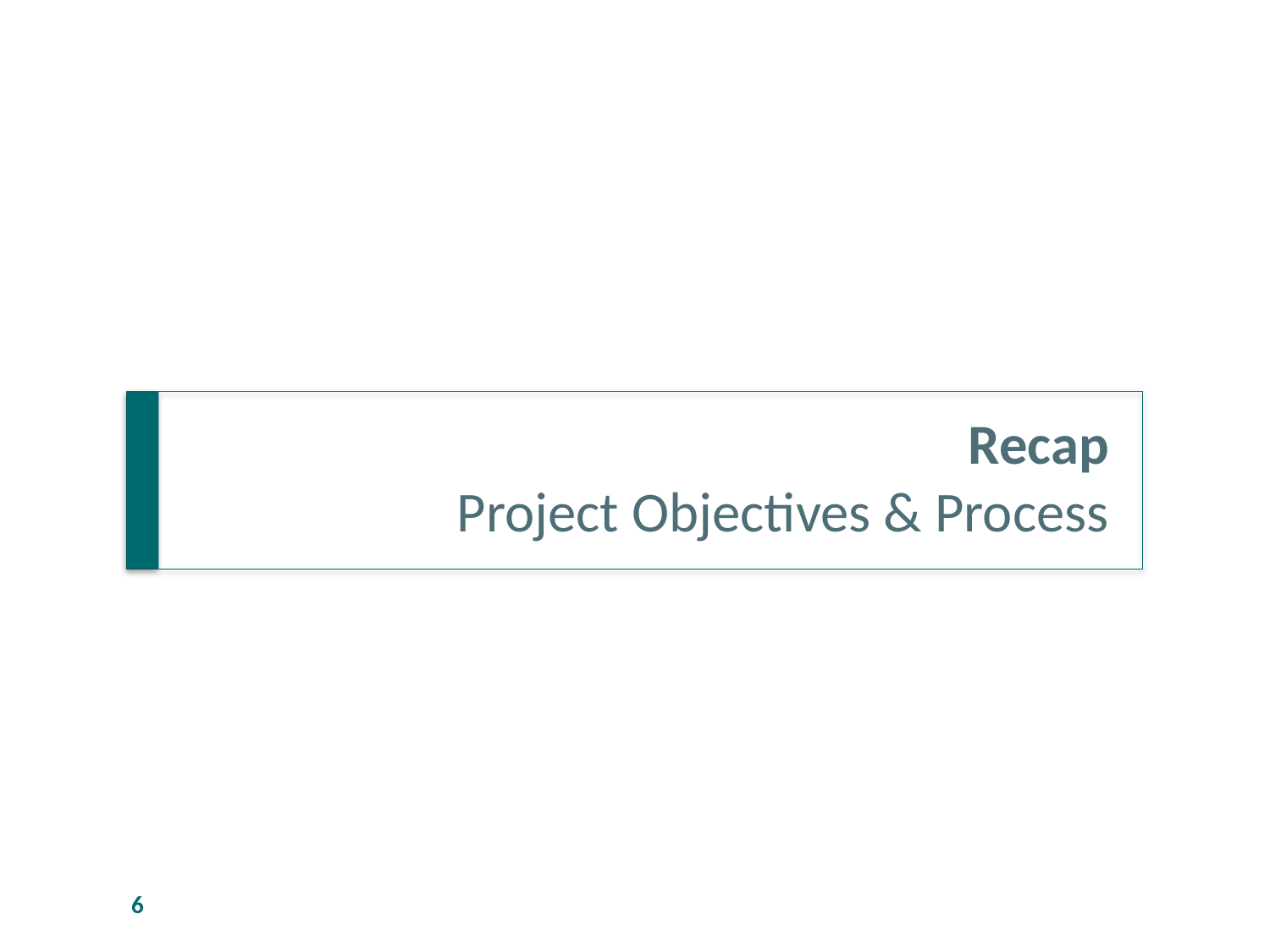

# Recap Project Objectives & Process
6